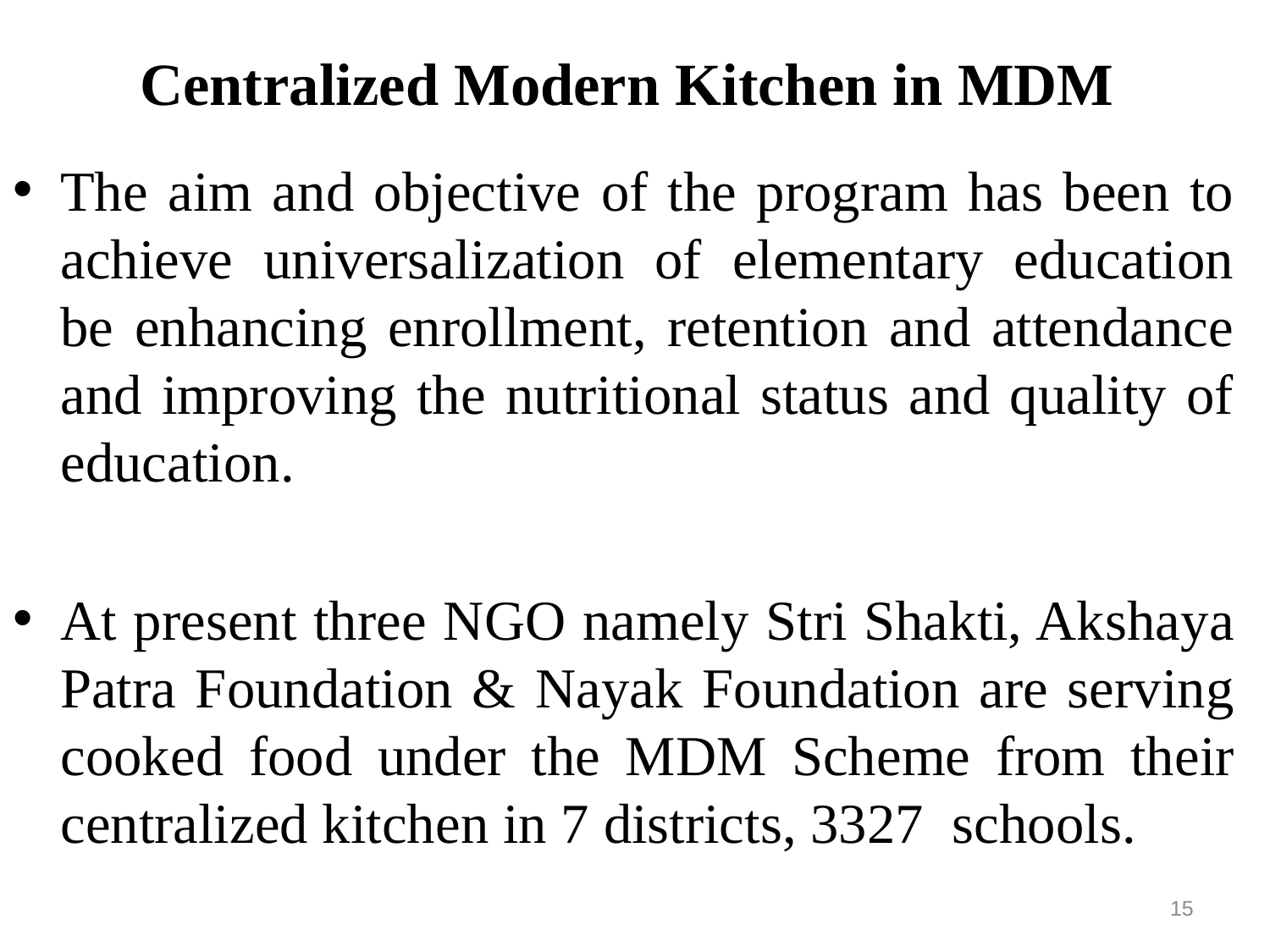

# Centralized Modern Kitchen in MDM
The aim and objective of the program has been to achieve universalization of elementary education be enhancing enrollment, retention and attendance and improving the nutritional status and quality of education.

At present three NGO namely Stri Shakti, Akshaya Patra Foundation & Nayak Foundation are serving cooked food under the MDM Scheme from their centralized kitchen in 7 districts, 3327  schools.

15